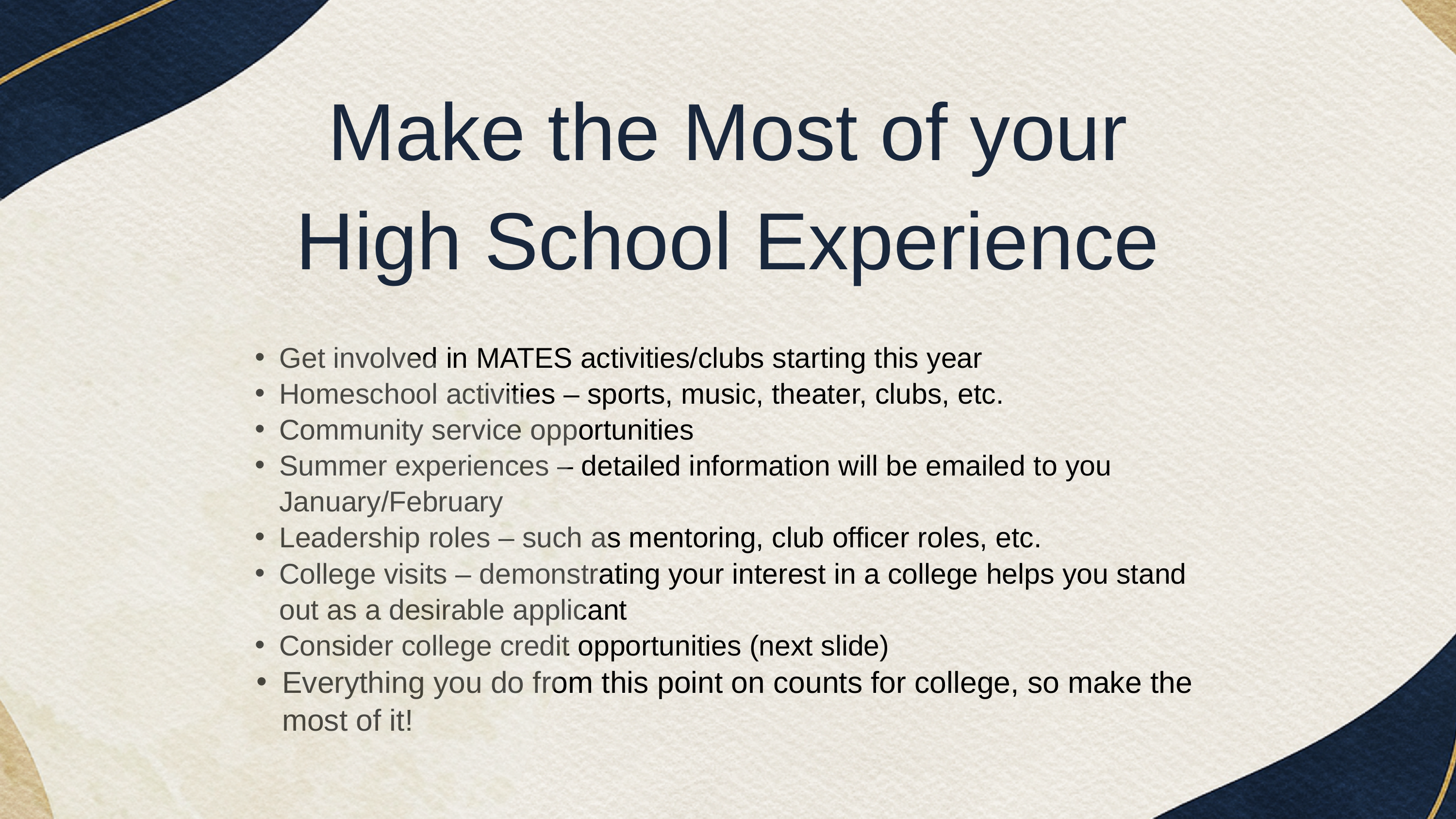

Make the Most of your
High School Experience

Get involved in MATES activities/clubs starting this year
Homeschool activities – sports, music, theater, clubs, etc.
Community service opportunities
Summer experiences – detailed information will be emailed to you January/February
Leadership roles – such as mentoring, club officer roles, etc.
College visits – demonstrating your interest in a college helps you stand out as a desirable applicant
Consider college credit opportunities (next slide)
Everything you do from this point on counts for college, so make the most of it!